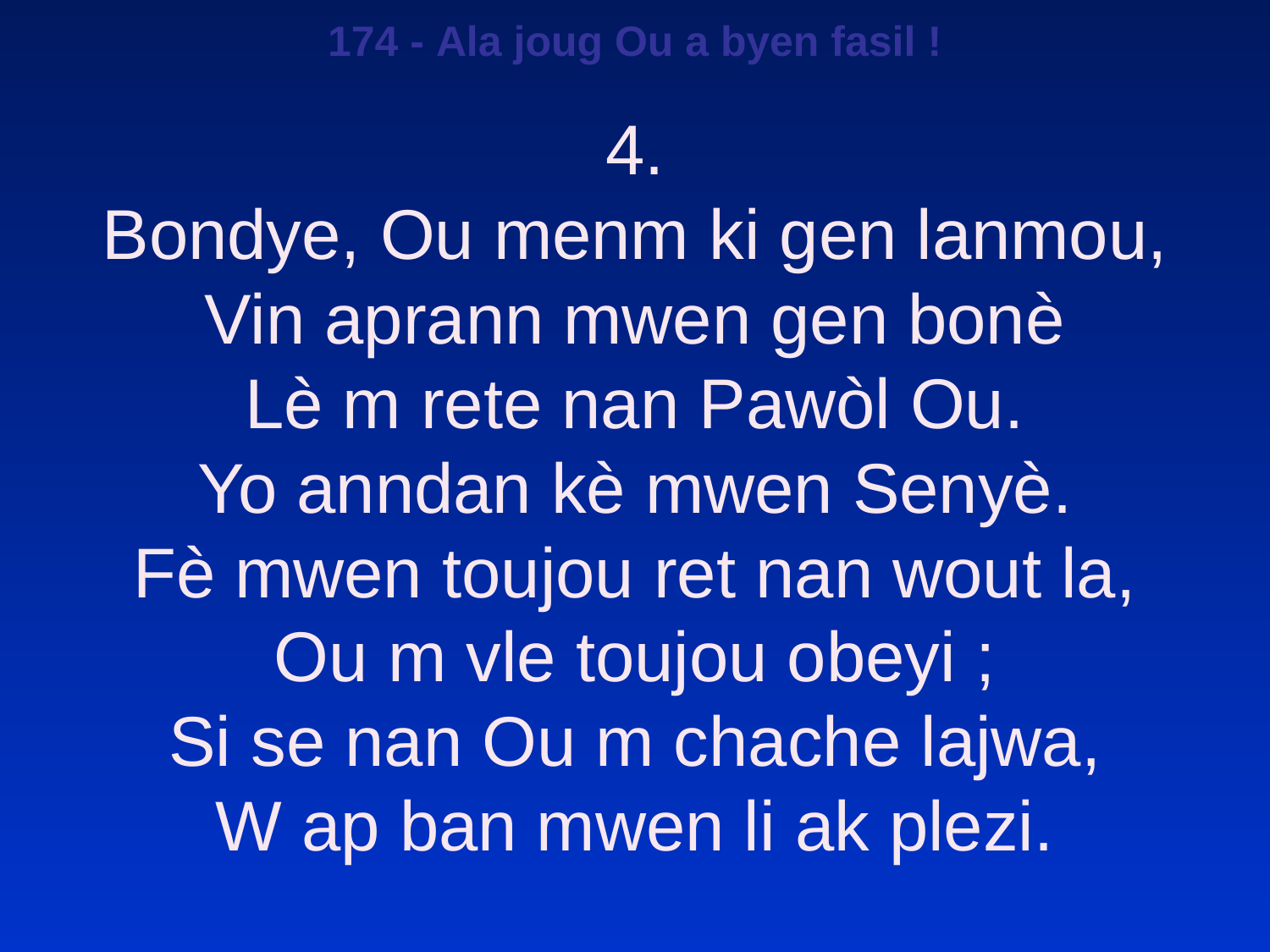

174 - Ala joug Ou a byen fasil !
4.
Bondye, Ou menm ki gen lanmou,
Vin aprann mwen gen bonè
Lè m rete nan Pawòl Ou.
Yo anndan kè mwen Senyè.
Fè mwen toujou ret nan wout la,
Ou m vle toujou obeyi ;
Si se nan Ou m chache lajwa,
W ap ban mwen li ak plezi.